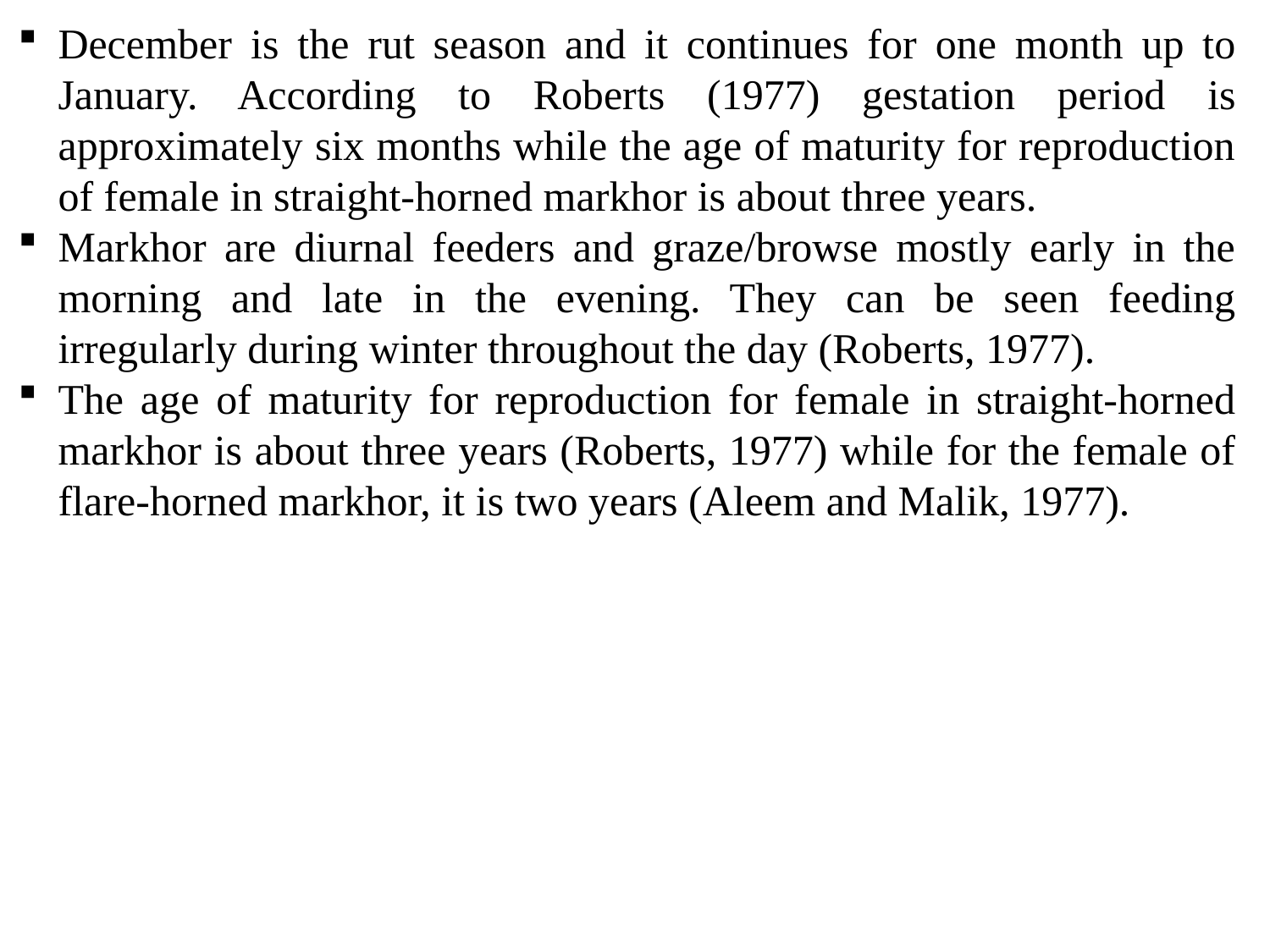

December is the rut season and it continues for one month up to January. According to Roberts (1977) gestation period is approximately six months while the age of maturity for reproduction of female in straight-horned markhor is about three years.
Markhor are diurnal feeders and graze/browse mostly early in the morning and late in the evening. They can be seen feeding irregularly during winter throughout the day (Roberts, 1977).
The age of maturity for reproduction for female in straight-horned markhor is about three years (Roberts, 1977) while for the female of flare-horned markhor, it is two years (Aleem and Malik, 1977).